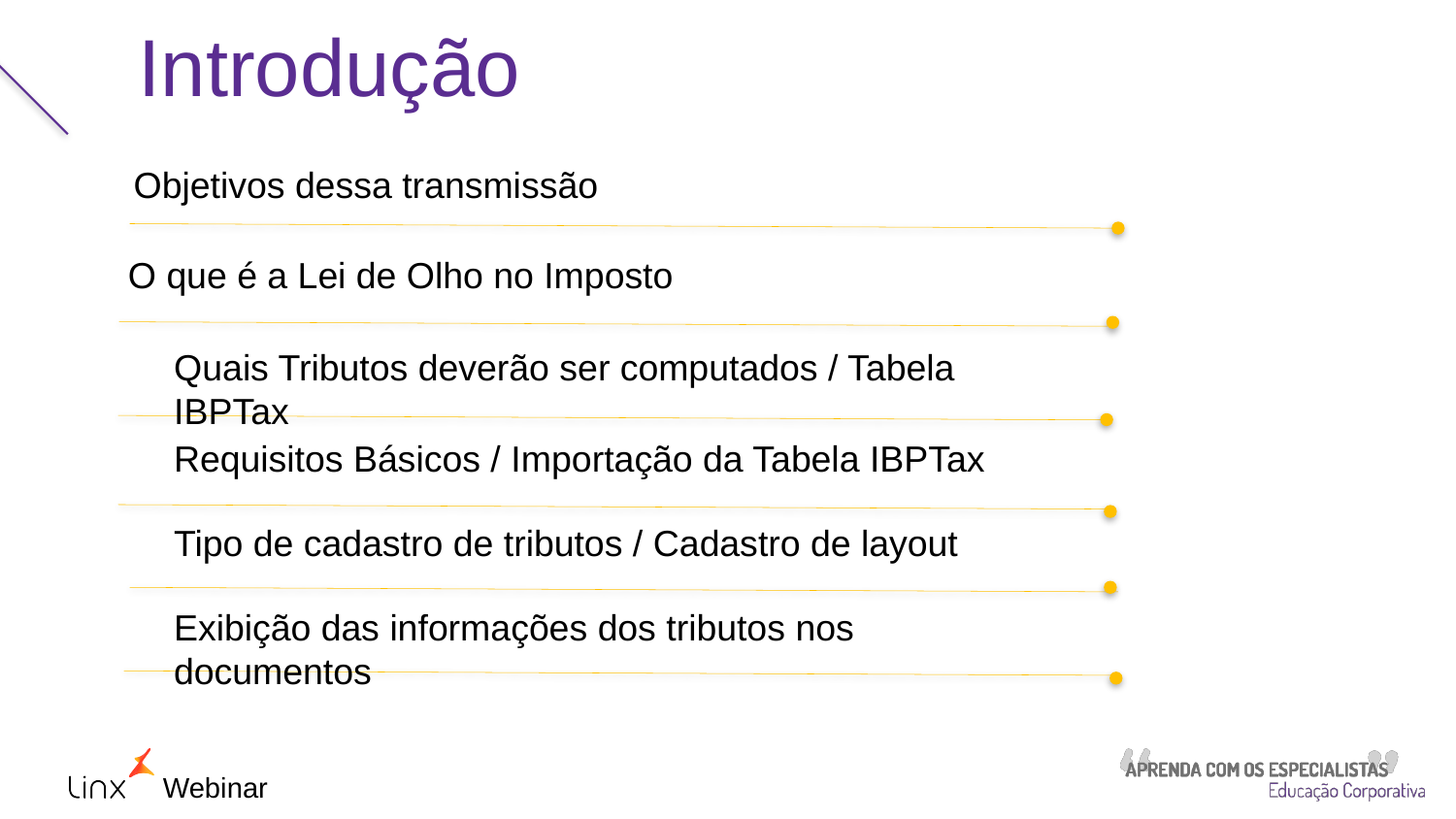

Introdução
Objetivos dessa transmissão

O que é a Lei de Olho no Imposto

Quais Tributos deverão ser computados / Tabela IBPTax

Requisitos Básicos / Importação da Tabela IBPTax

Tipo de cadastro de tributos / Cadastro de layout

Exibição das informações dos tributos nos documentos